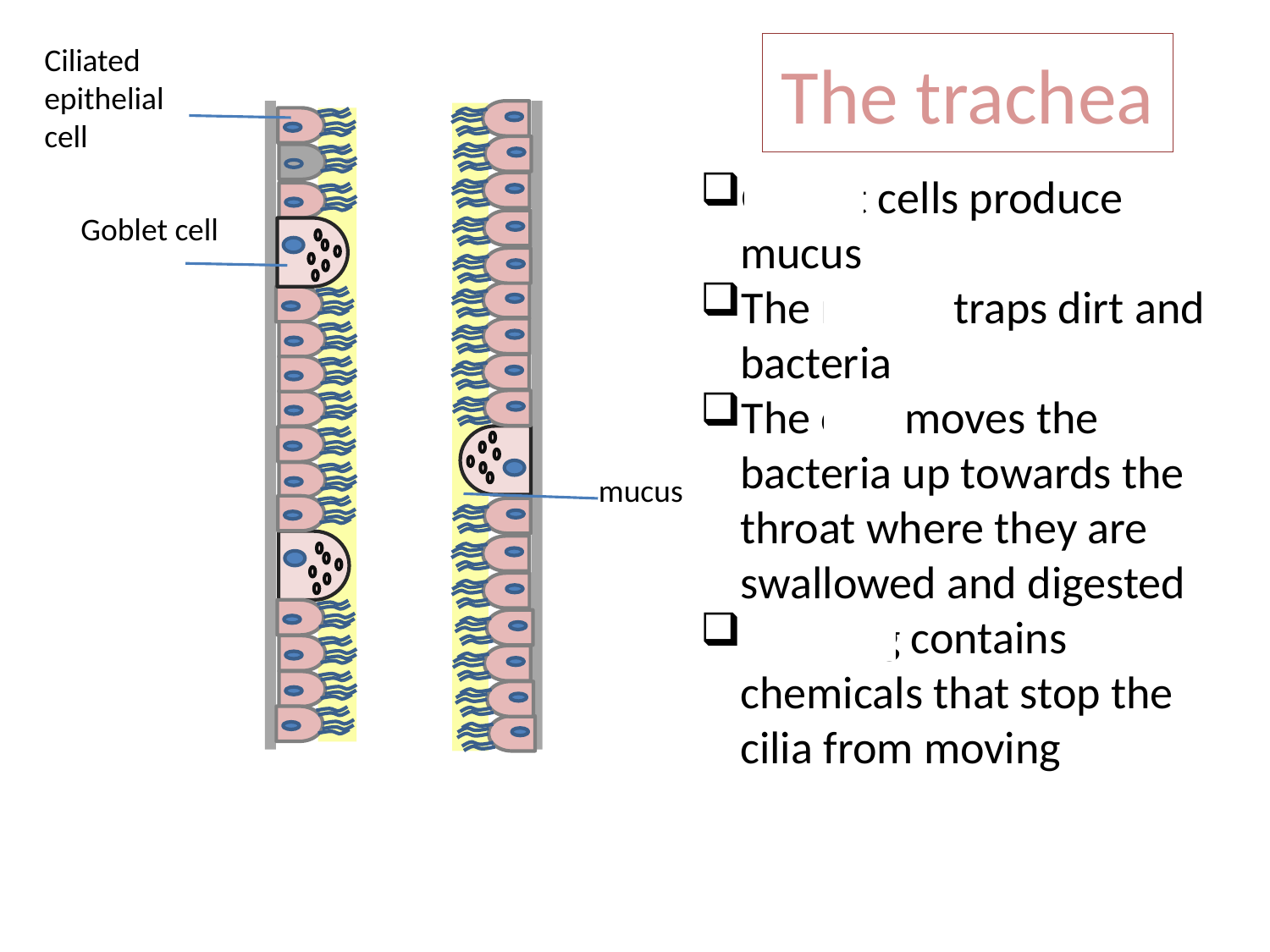

Ciliated epithelial cell

Goblet cell

mucus

# The trachea
Goblet cells produce mucus
The mucus traps dirt and bacteria
The cilia moves the bacteria up towards the throat where they are swallowed and digested
Smoking contains chemicals that stop the cilia from moving